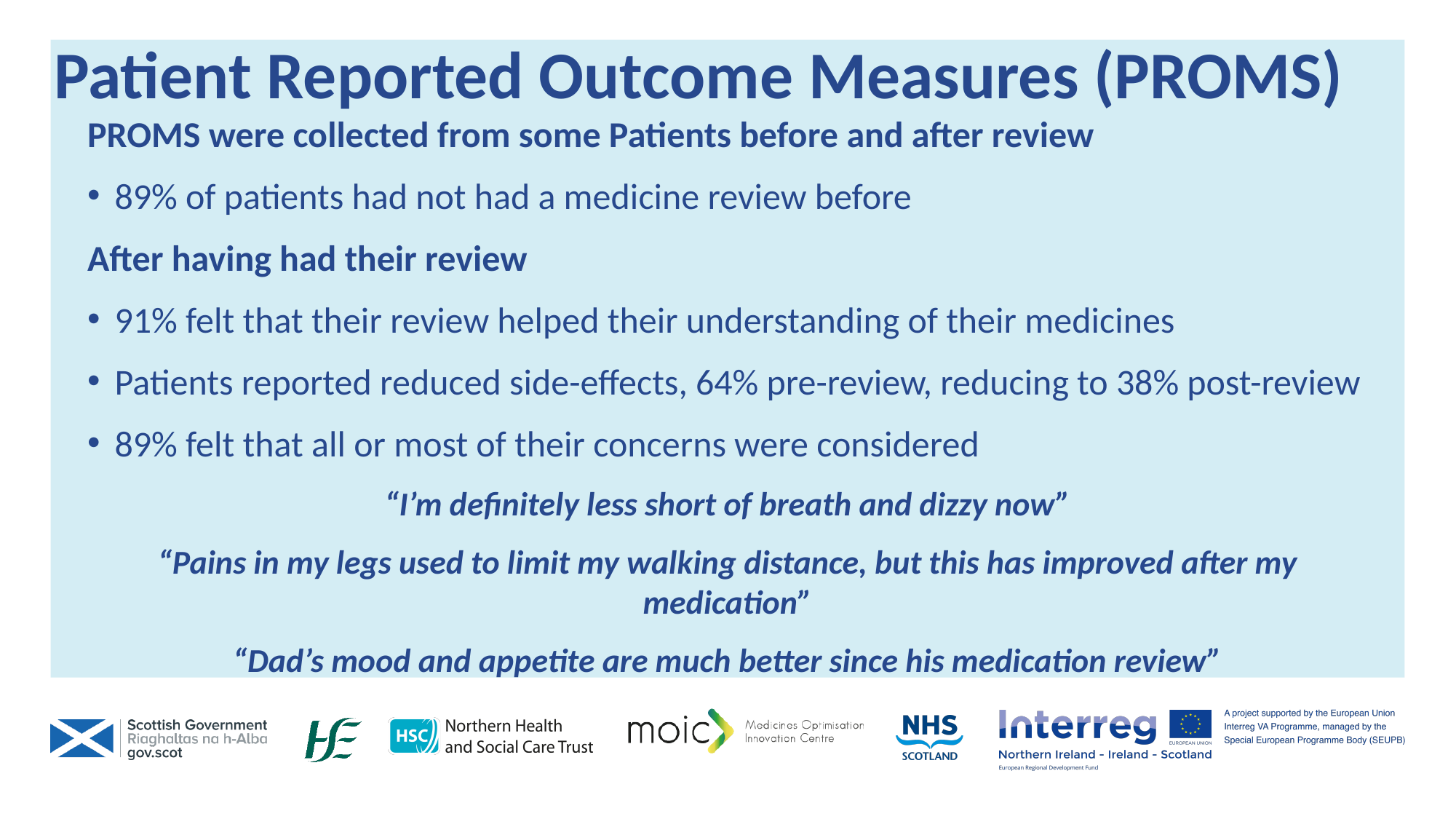

# Patient Reported Outcome Measures (PROMS)
PROMS were collected from some Patients before and after review
89% of patients had not had a medicine review before
After having had their review
91% felt that their review helped their understanding of their medicines
Patients reported reduced side-effects, 64% pre-review, reducing to 38% post-review
89% felt that all or most of their concerns were considered
“I’m definitely less short of breath and dizzy now”
“Pains in my legs used to limit my walking distance, but this has improved after my medication”
“Dad’s mood and appetite are much better since his medication review”